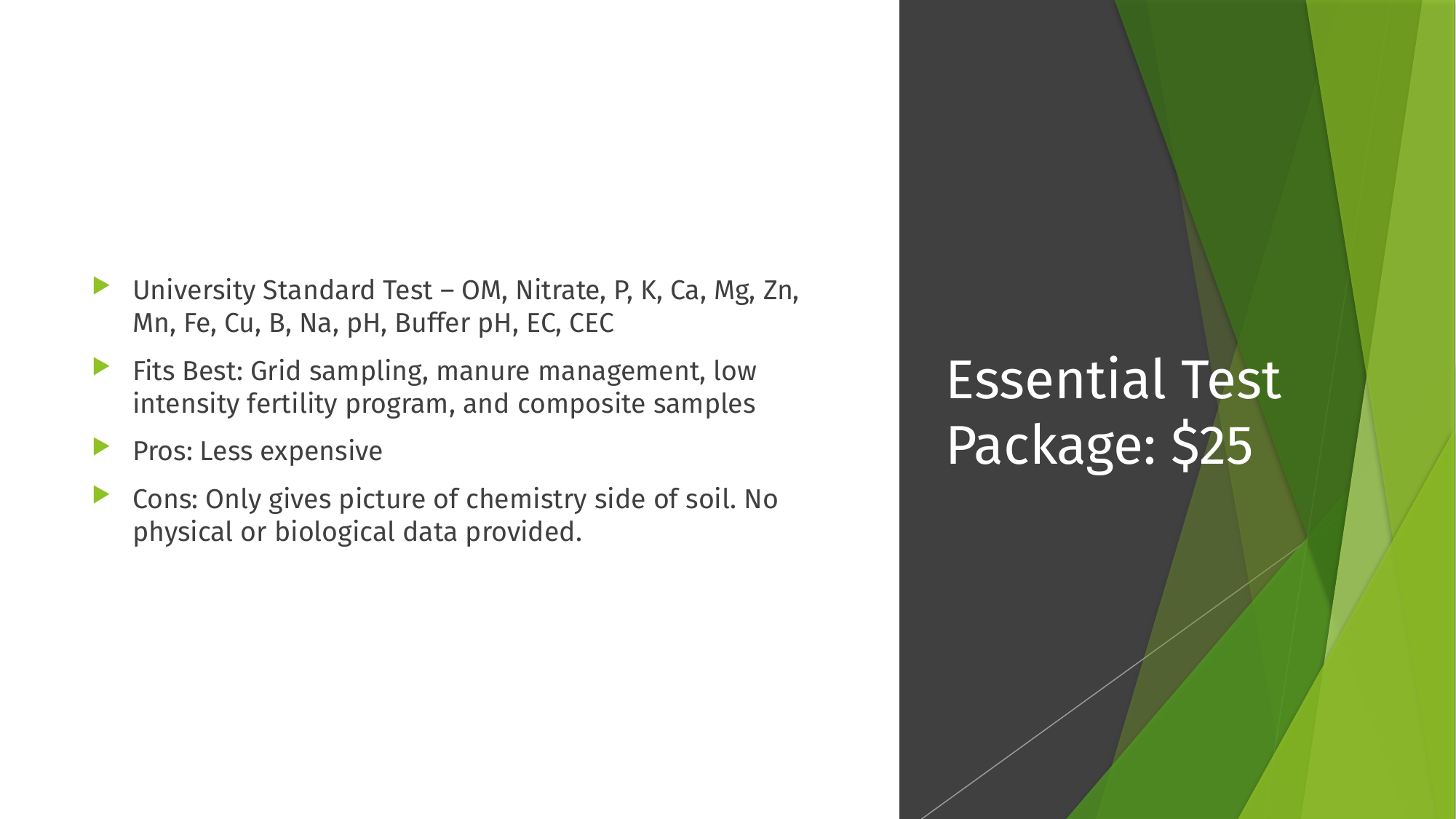

University Standard Test – OM, Nitrate, P, K, Ca, Mg, Zn, Mn, Fe, Cu, B, Na, pH, Buffer pH, EC, CEC
Fits Best: Grid sampling, manure management, low intensity fertility program, and composite samples
Pros: Less expensive
Cons: Only gives picture of chemistry side of soil. No physical or biological data provided.
# Essential Test Package: $25